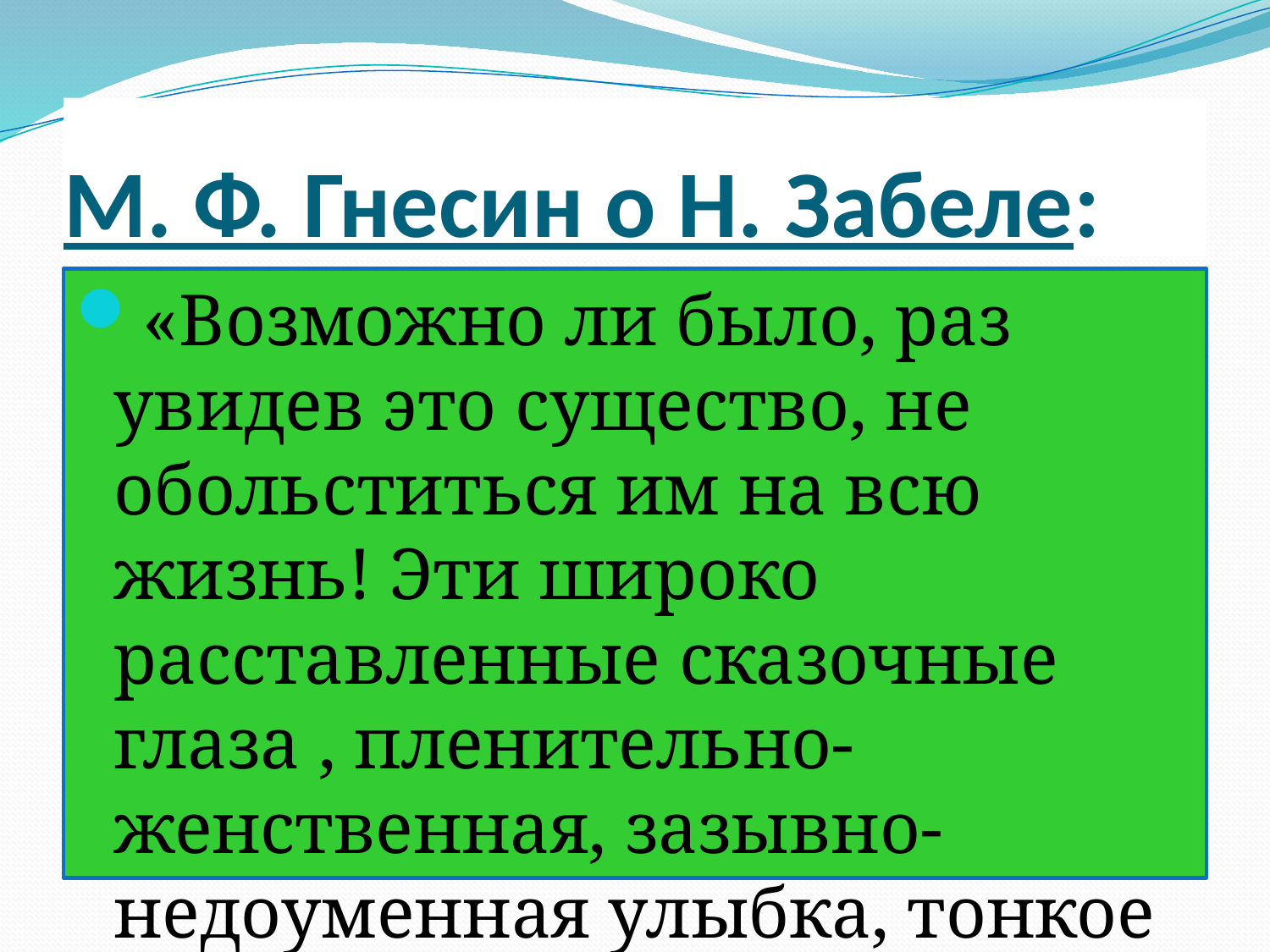

# М. Ф. Гнесин о Н. Забеле:
«Возможно ли было, раз увидев это существо, не обольститься им на всю жизнь! Эти широко расставленные сказочные глаза , пленительно-женственная, зазывно-недоуменная улыбка, тонкое и гибкое тело и прекрасные, длинные руки»